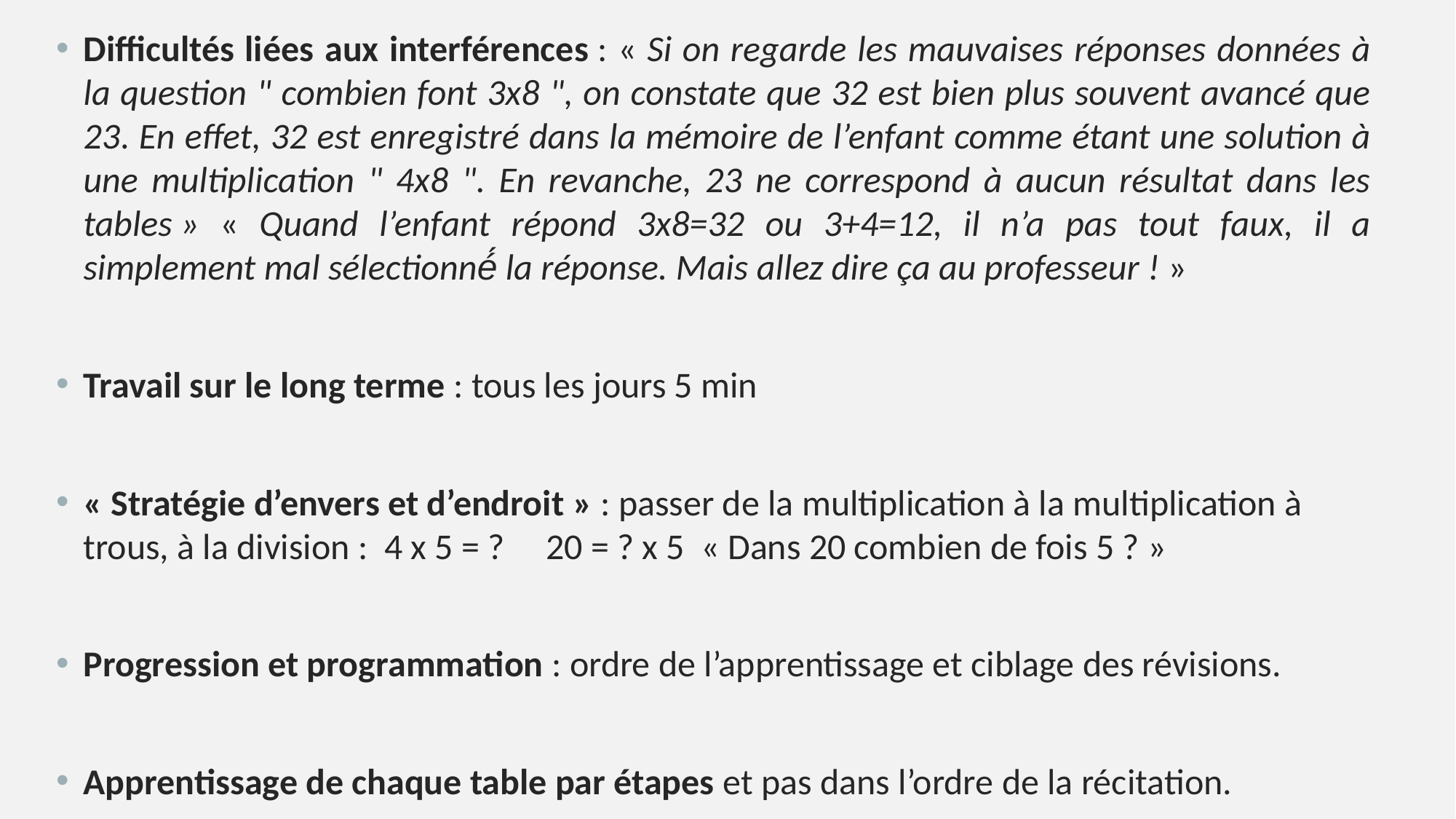

Difficultés liées aux interférences : « Si on regarde les mauvaises réponses données à la question " combien font 3x8 ", on constate que 32 est bien plus souvent avancé que 23. En effet, 32 est enregistré dans la mémoire de l’enfant comme étant une solution à une multiplication " 4x8 ". En revanche, 23 ne correspond à aucun résultat dans les tables » « Quand l’enfant répond 3x8=32 ou 3+4=12, il n’a pas tout faux, il a simplement mal sélectionné́ la réponse. Mais allez dire ça au professeur ! »

Travail sur le long terme : tous les jours 5 min

« Stratégie d’envers et d’endroit » : passer de la multiplication à la multiplication à trous, à la division :  4 x 5 = ?     20 = ? x 5  « Dans 20 combien de fois 5 ? »

Progression et programmation : ordre de l’apprentissage et ciblage des révisions.

Apprentissage de chaque table par étapes et pas dans l’ordre de la récitation.